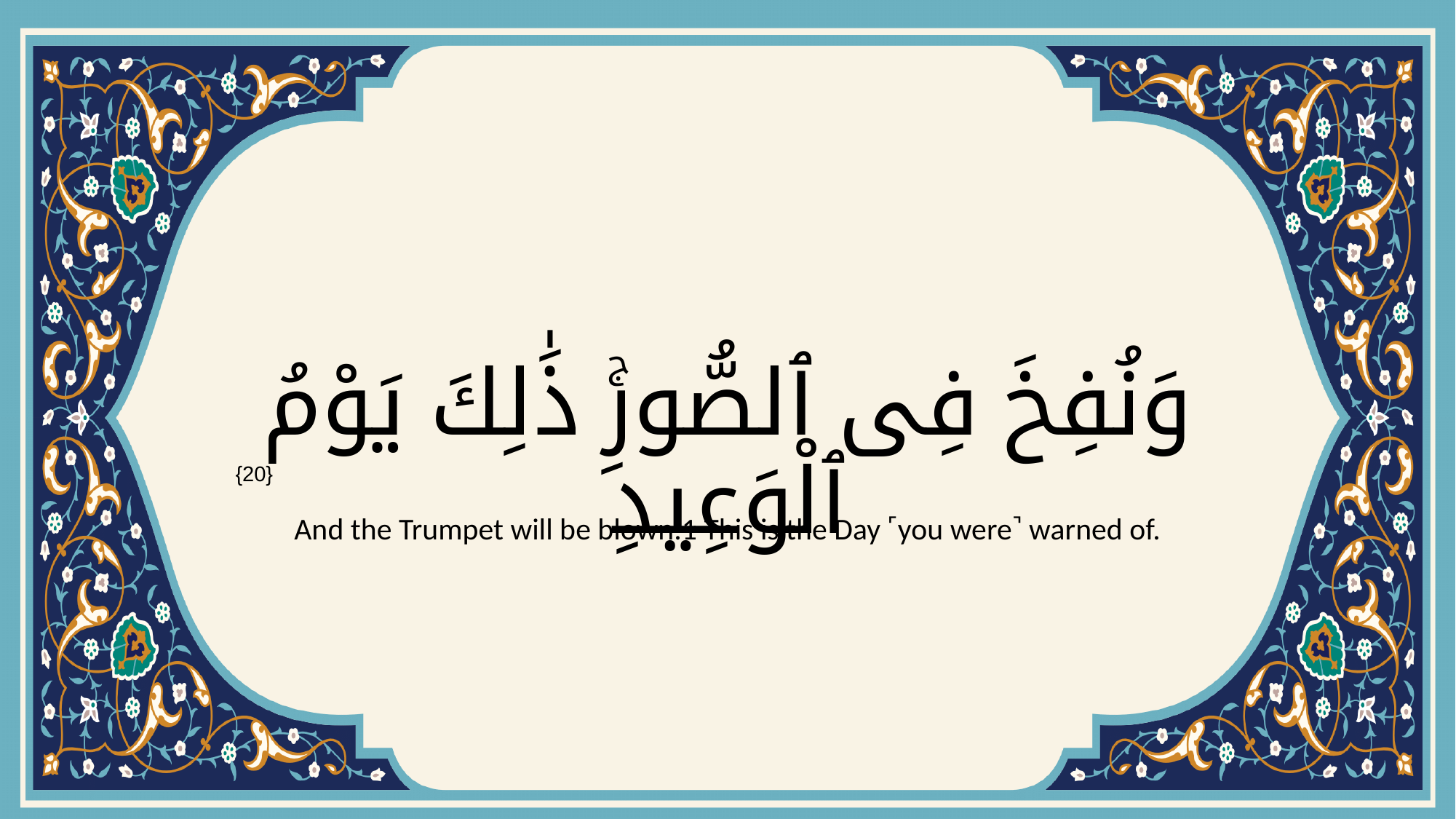

# وَنُفِخَ فِى ٱلصُّورِۚ ذَٰلِكَ يَوْمُ ٱلْوَعِيدِ
{20}
And the Trumpet will be blown.1 This is the Day ˹you were˺ warned of.